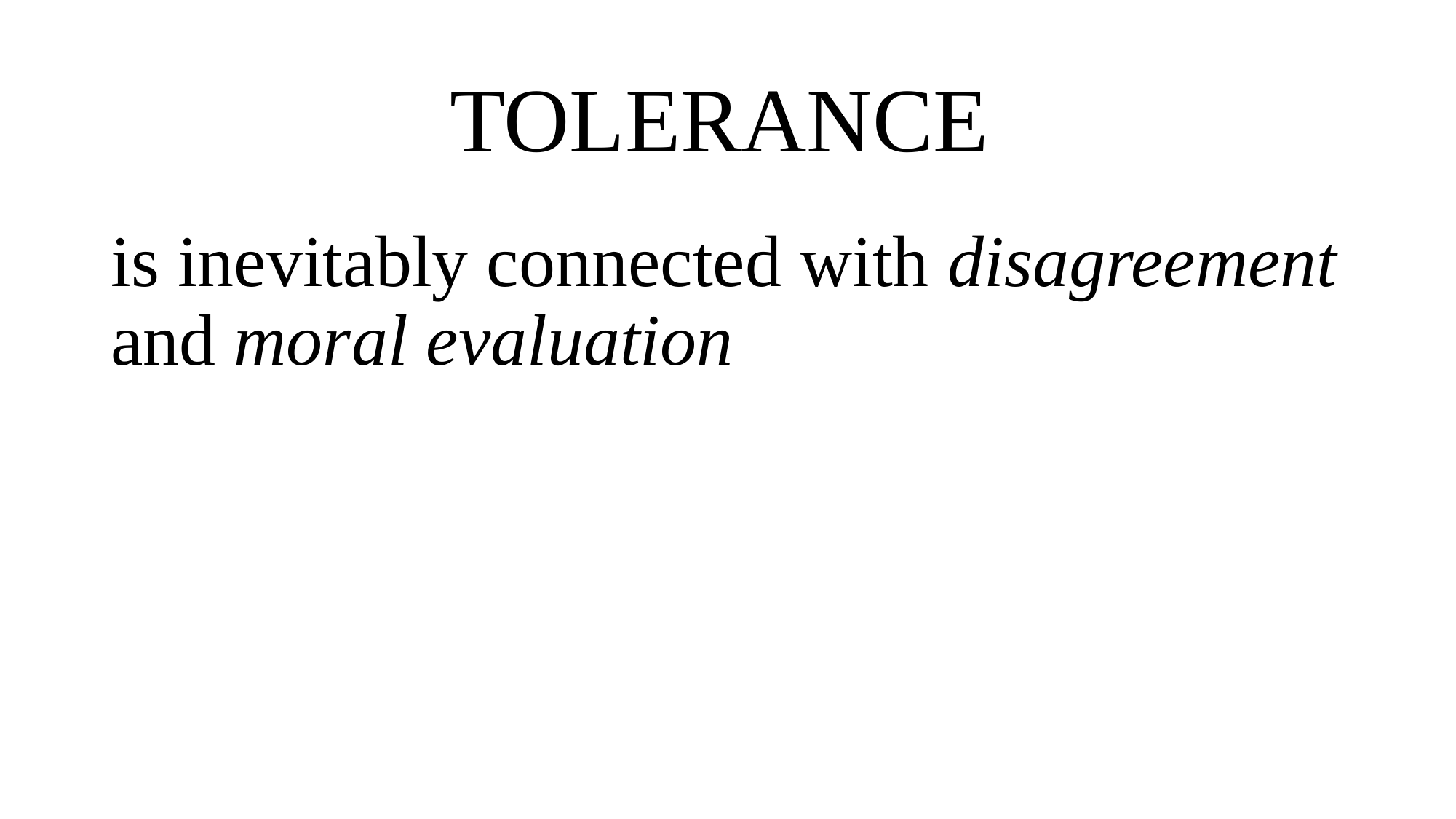

# TOLERANCE
is inevitably connected with disagreement and moral evaluation